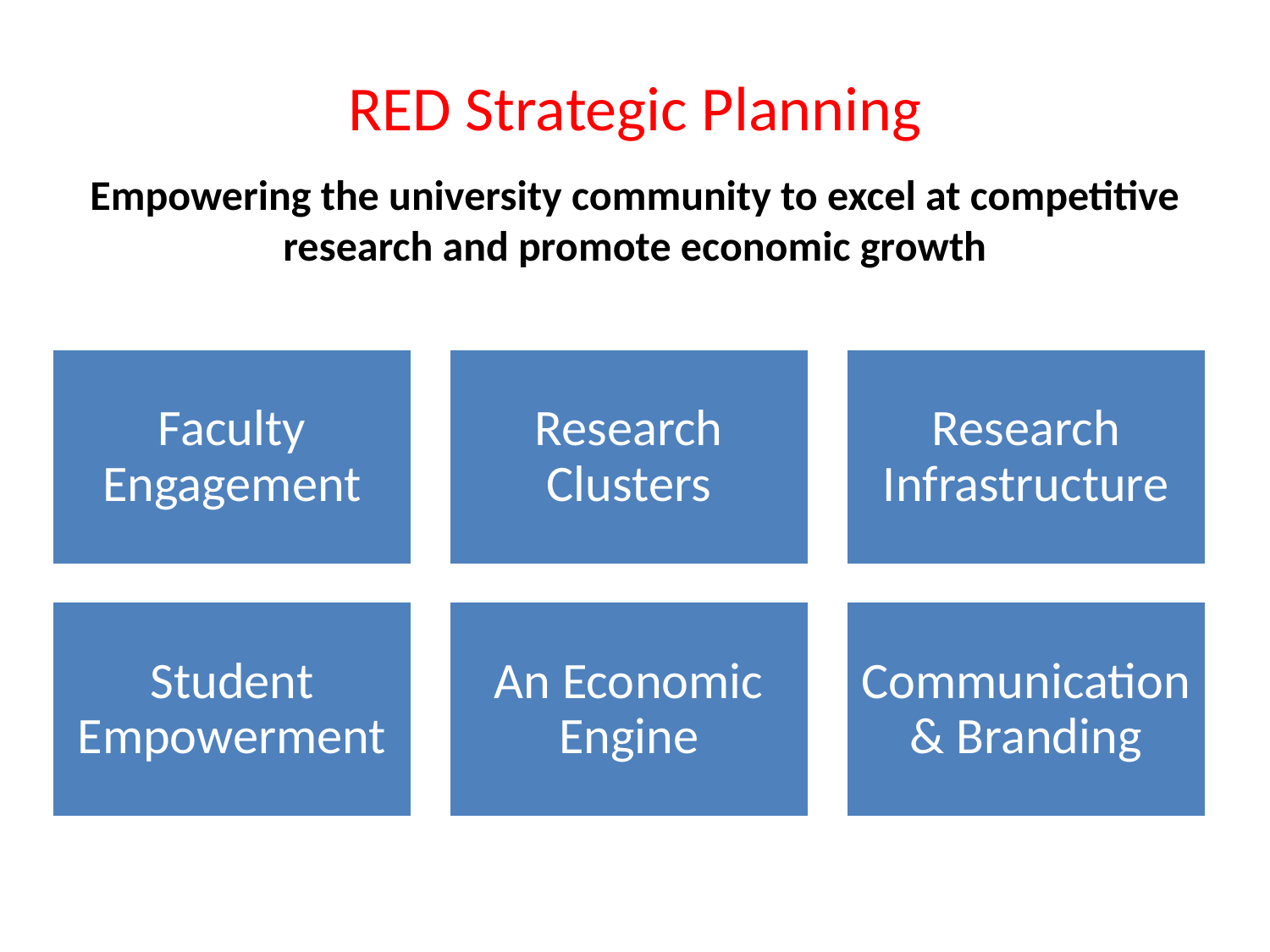

# RED Strategic Planning
Empowering the university community to excel at competitive research and promote economic growth
Faculty Engagement
Research Clusters
Research Infrastructure
Student Empowerment
An Economic Engine
Communication & Branding